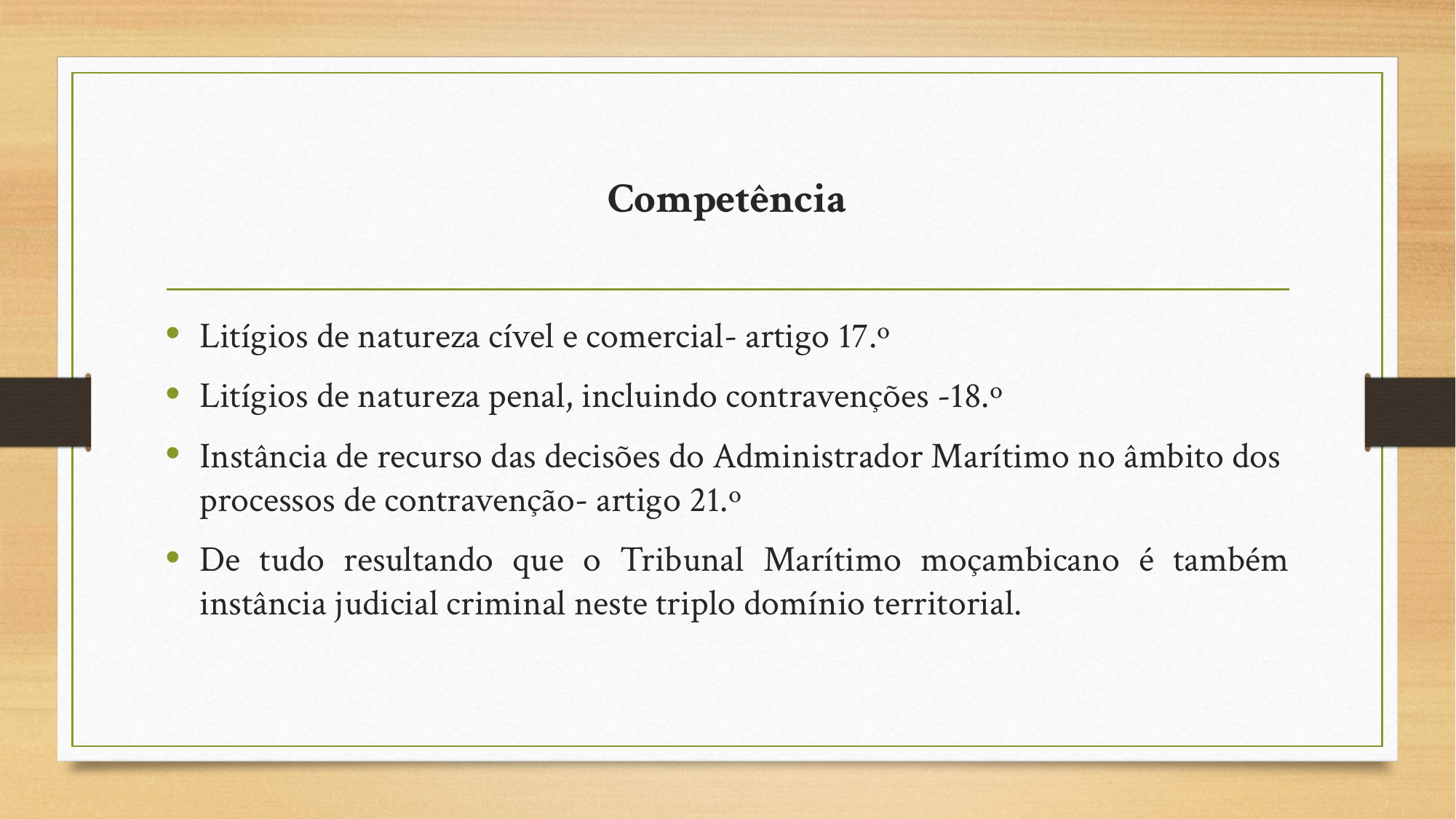

# Competência
Litígios de natureza cível e comercial- artigo 17.º
Litígios de natureza penal, incluindo contravenções -18.º
Instância de recurso das decisões do Administrador Marítimo no âmbito dos processos de contravenção- artigo 21.º
De tudo resultando que o Tribunal Marítimo moçambicano é também instância judicial criminal neste triplo domínio territorial.